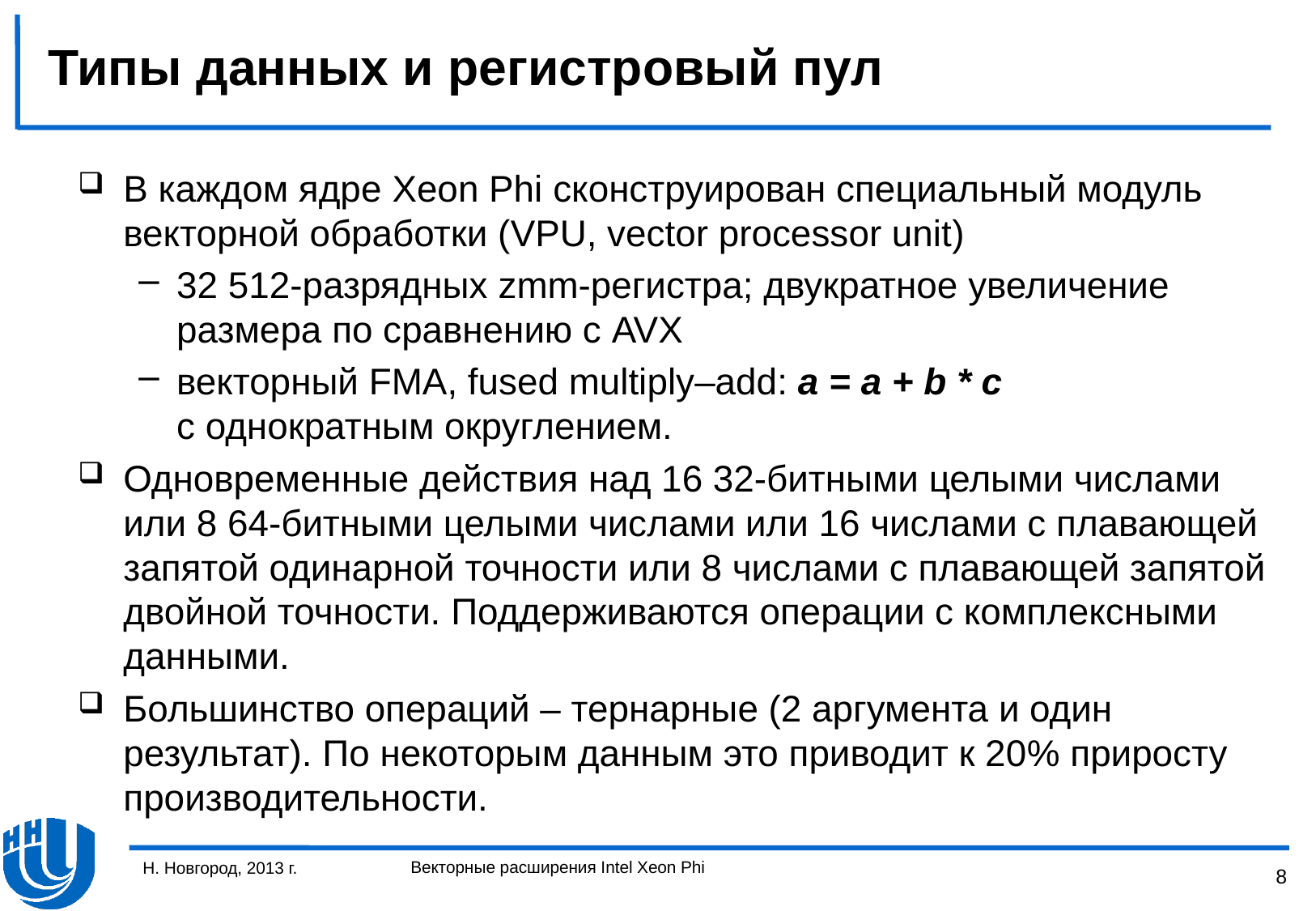

# Типы данных и регистровый пул
В каждом ядре Xeon Phi сконструирован специальный модуль векторной обработки (VPU, vector processor unit)
32 512-разрядных zmm-регистра; двукратное увеличение размера по сравнению с AVX
векторный FMA, fused multiply–add: a = a + b * c
с однократным округлением.
Одновременные действия над 16 32-битными целыми числами или 8 64-битными целыми числами или 16 числами с плавающей запятой одинарной точности или 8 числами с плавающей запятой двойной точности. Поддерживаются операции с комплексными данными.
Большинство операций – тернарные (2 аргумента и один результат). По некоторым данным это приводит к 20% приросту производительности.